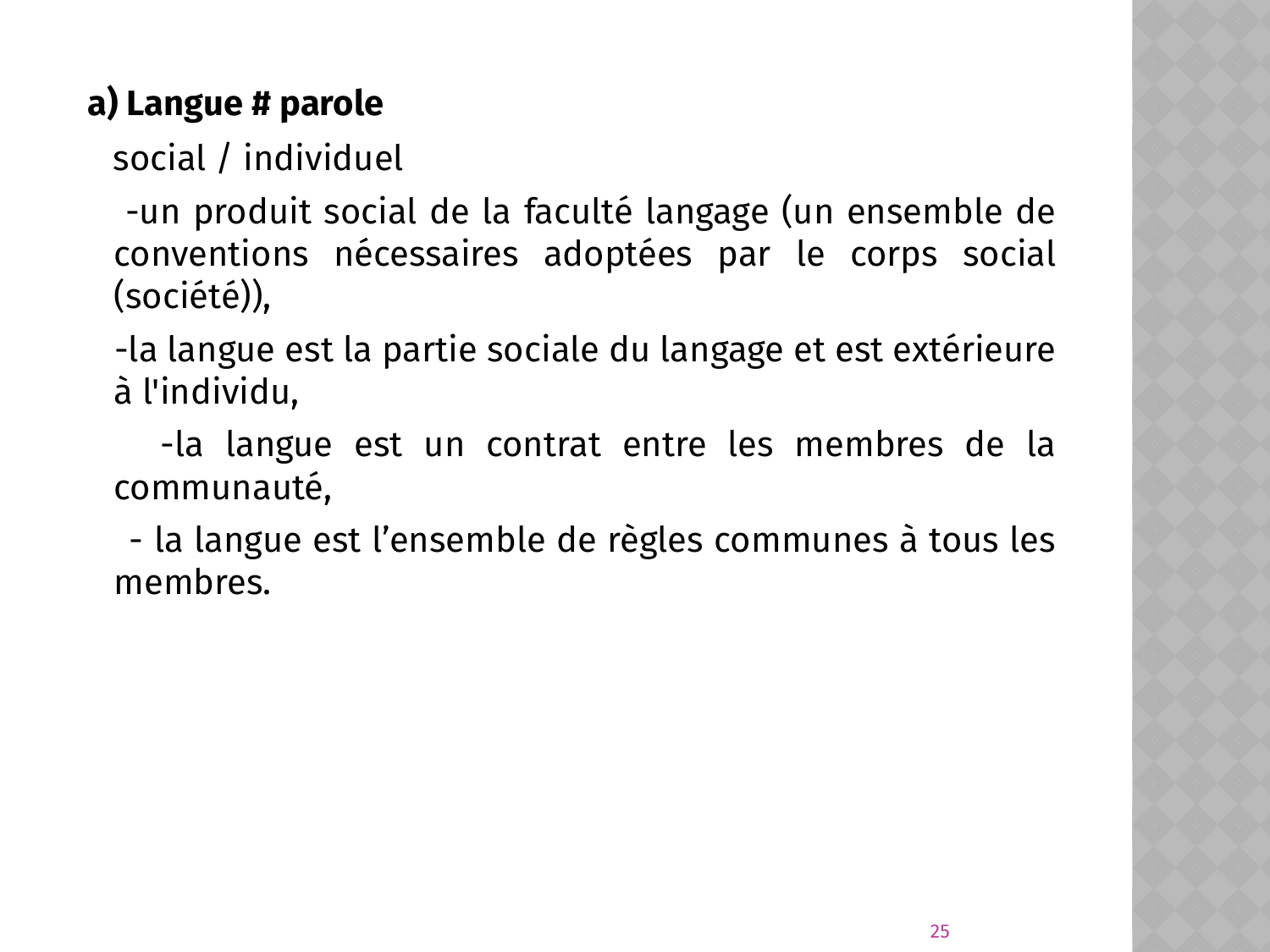

a) Langue # parole
    social / individuel
    -un produit social de la faculté langage (un ensemble de conventions nécessaires adoptées par le corps social (société)),
    -la langue est la partie sociale du langage et est extérieure à l'individu,
    -la langue est un contrat entre les membres de la communauté,
     - la langue est l’ensemble de règles communes à tous les membres.

25